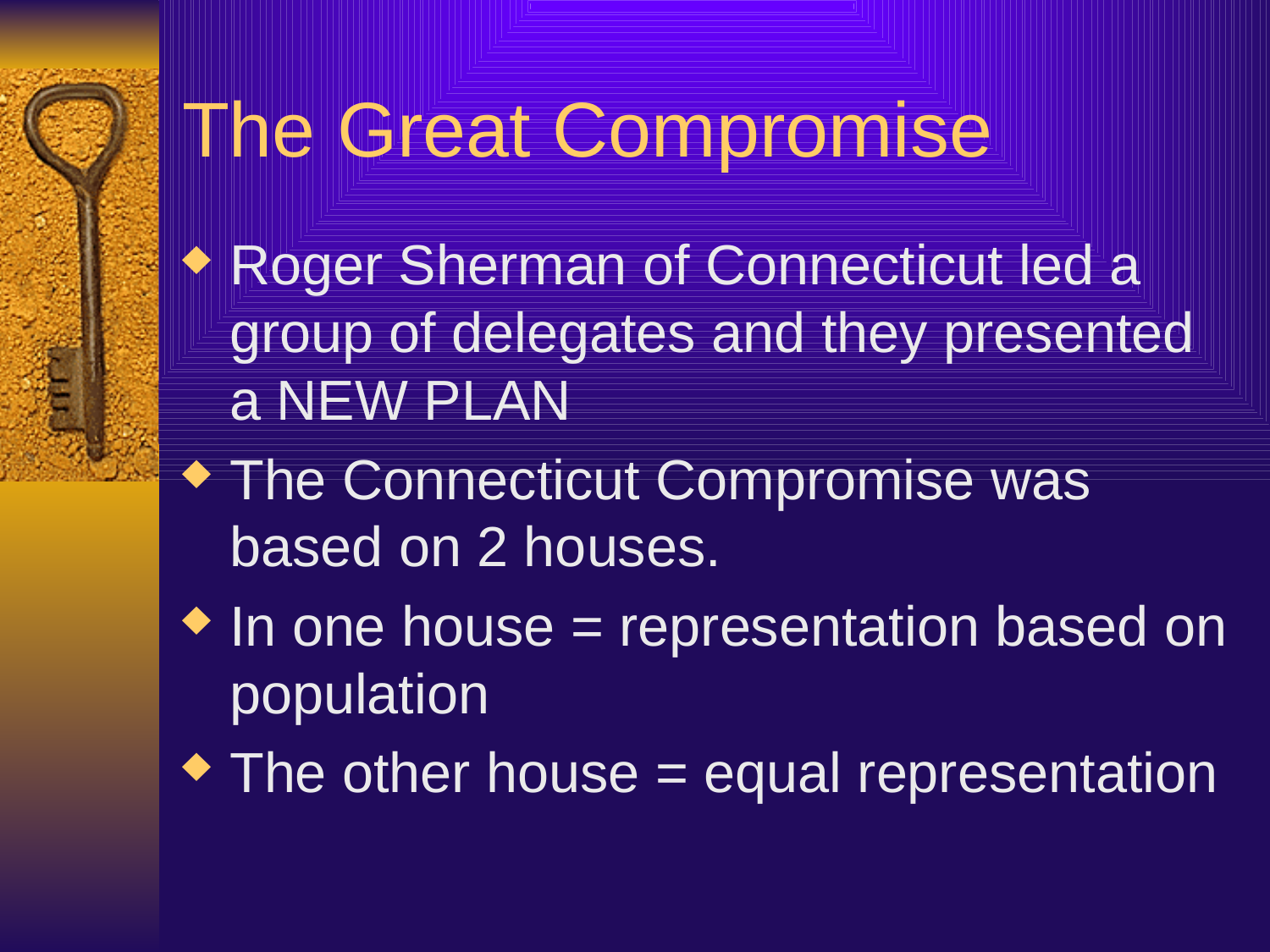

# The Great Compromise
Roger Sherman of Connecticut led a group of delegates and they presented a NEW PLAN
The Connecticut Compromise was based on 2 houses.
In one house = representation based on population
The other house = equal representation